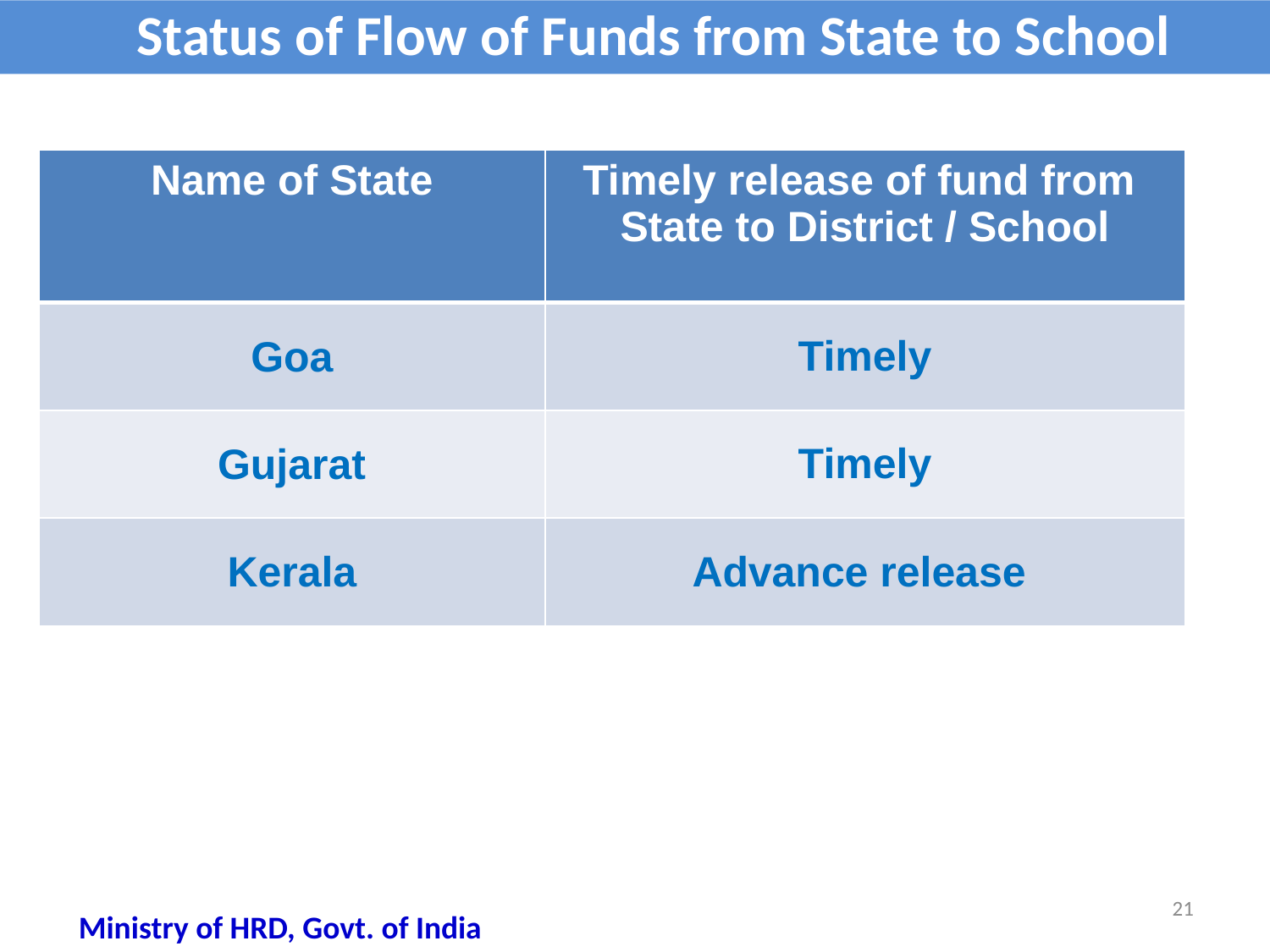

Status of Flow of Funds from State to School
| Name of State | Timely release of fund from State to District / School |
| --- | --- |
| Goa | Timely |
| Gujarat | Timely |
| Kerala | Advance release |
21
Ministry of HRD, Govt. of India